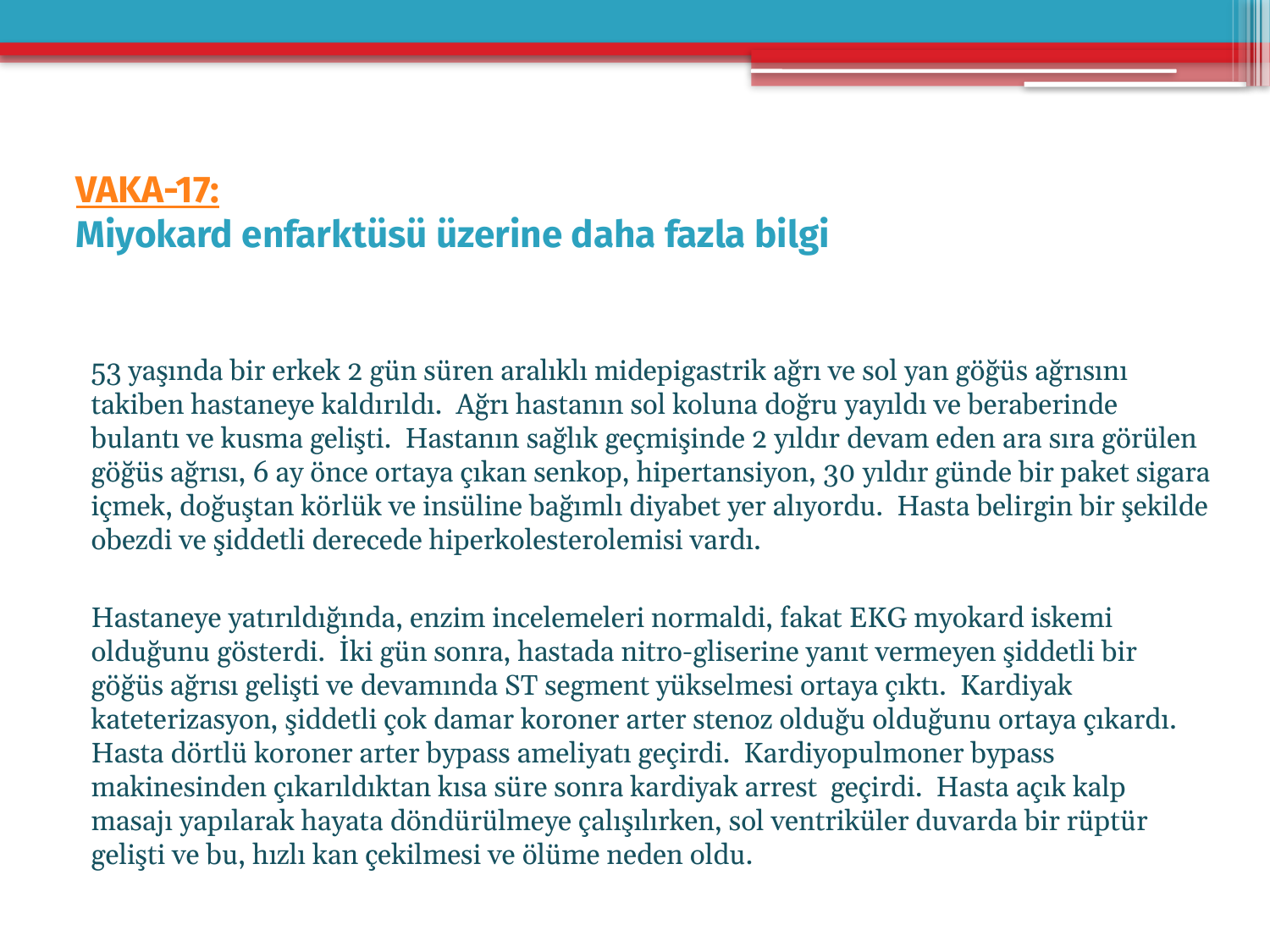

# VAKA-17: Miyokard enfarktüsü üzerine daha fazla bilgi
53 yaşında bir erkek 2 gün süren aralıklı midepigastrik ağrı ve sol yan göğüs ağrısını takiben hastaneye kaldırıldı.  Ağrı hastanın sol koluna doğru yayıldı ve beraberinde bulantı ve kusma gelişti.  Hastanın sağlık geçmişinde 2 yıldır devam eden ara sıra görülen göğüs ağrısı, 6 ay önce ortaya çıkan senkop, hipertansiyon, 30 yıldır günde bir paket sigara içmek, doğuştan körlük ve insüline bağımlı diyabet yer alıyordu.  Hasta belirgin bir şekilde obezdi ve şiddetli derecede hiperkolesterolemisi vardı.

Hastaneye yatırıldığında, enzim incelemeleri normaldi, fakat EKG myokard iskemi olduğunu gösterdi.  İki gün sonra, hastada nitro-gliserine yanıt vermeyen şiddetli bir göğüs ağrısı gelişti ve devamında ST segment yükselmesi ortaya çıktı.  Kardiyak kateterizasyon, şiddetli çok damar koroner arter stenoz olduğu olduğunu ortaya çıkardı.  Hasta dörtlü koroner arter bypass ameliyatı geçirdi.  Kardiyopulmoner bypass makinesinden çıkarıldıktan kısa süre sonra kardiyak arrest  geçirdi.  Hasta açık kalp masajı yapılarak hayata döndürülmeye çalışılırken, sol ventriküler duvarda bir rüptür gelişti ve bu, hızlı kan çekilmesi ve ölüme neden oldu.